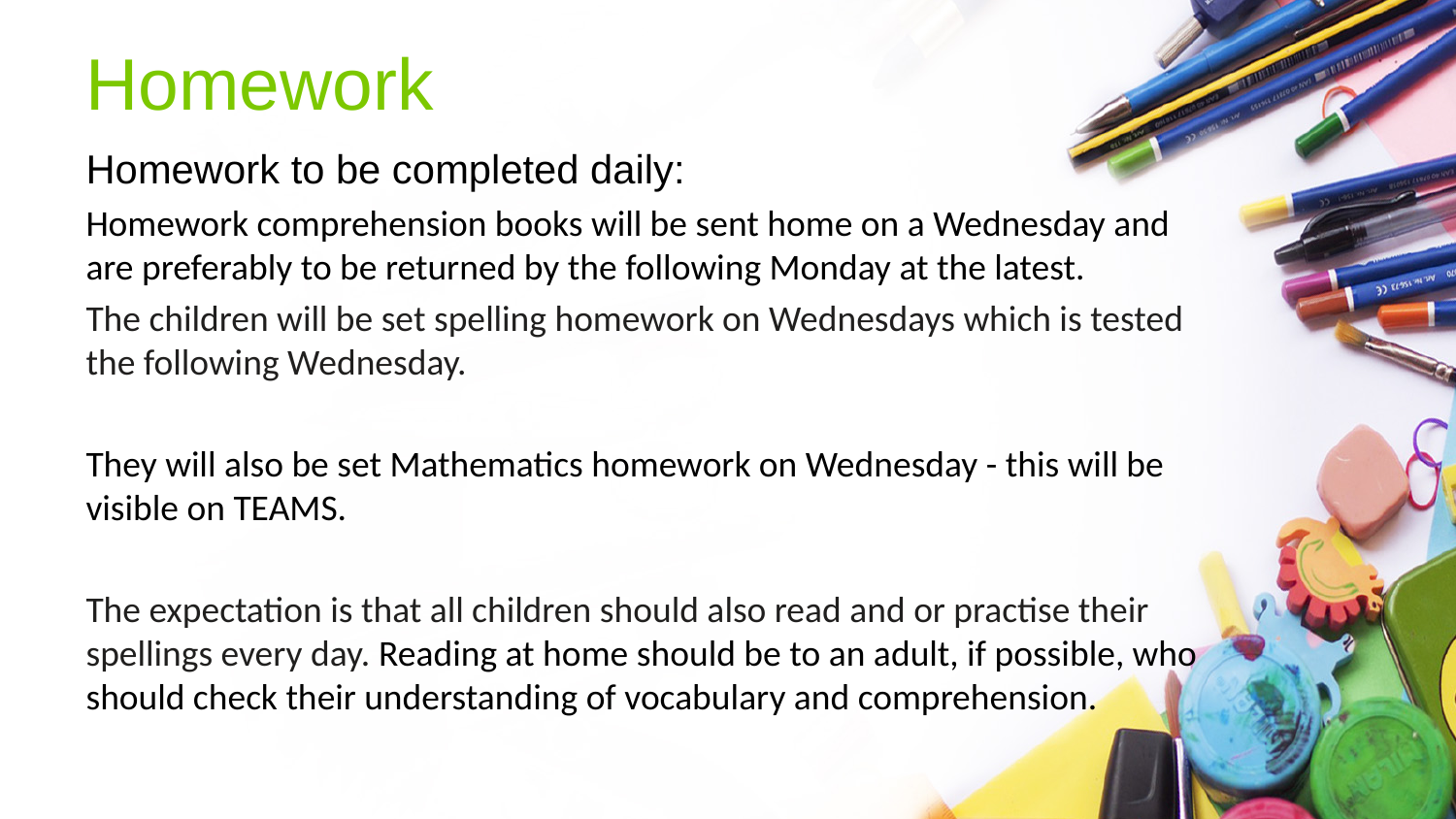

# Homework
Homework to be completed daily:
Homework comprehension books will be sent home on a Wednesday and are preferably to be returned by the following Monday at the latest.
The children will be set spelling homework on Wednesdays which is tested the following Wednesday.

They will also be set Mathematics homework on Wednesday - this will be visible on TEAMS.

The expectation is that all children should also read and or practise their spellings every day. Reading at home should be to an adult, if possible, who should check their understanding of vocabulary and comprehension.